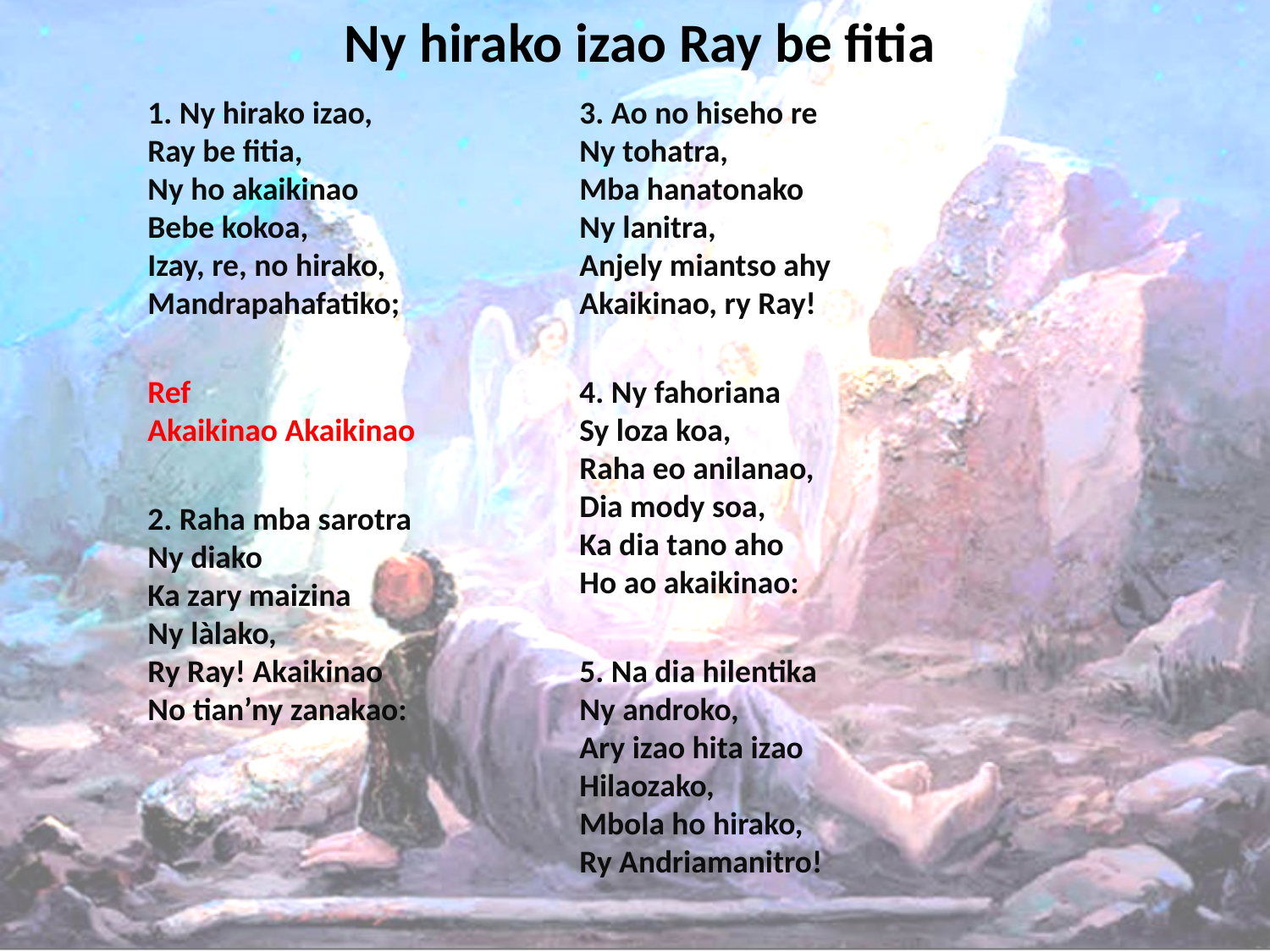

# Ny hirako izao Ray be fitia
1. Ny hirako izao,
Ray be fitia,
Ny ho akaikinao
Bebe kokoa,
Izay, re, no hirako,
Mandrapahafatiko;

Ref
Akaikinao Akaikinao

2. Raha mba sarotra
Ny diako
Ka zary maizina
Ny làlako,
Ry Ray! Akaikinao
No tian’ny zanakao:

3. Ao no hiseho re
Ny tohatra,
Mba hanatonako
Ny lanitra,
Anjely miantso ahy
Akaikinao, ry Ray!

4. Ny fahoriana
Sy loza koa,
Raha eo anilanao,
Dia mody soa,
Ka dia tano aho
Ho ao akaikinao:

5. Na dia hilentika
Ny androko,
Ary izao hita izao
Hilaozako,
Mbola ho hirako,
Ry Andriamanitro!